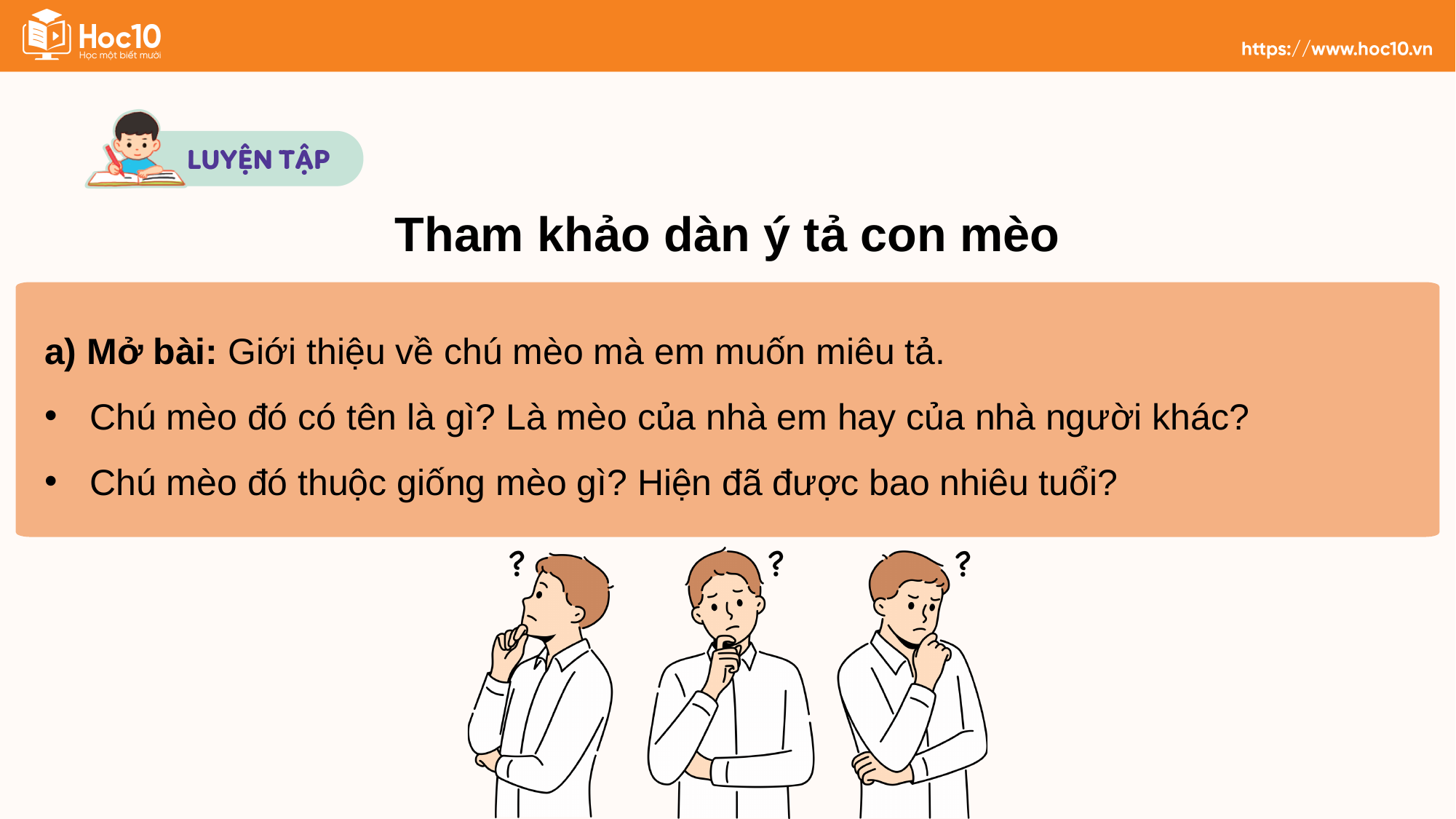

Tham khảo dàn ý tả con mèo
a) Mở bài: Giới thiệu về chú mèo mà em muốn miêu tả.
Chú mèo đó có tên là gì? Là mèo của nhà em hay của nhà người khác?
Chú mèo đó thuộc giống mèo gì? Hiện đã được bao nhiêu tuổi?